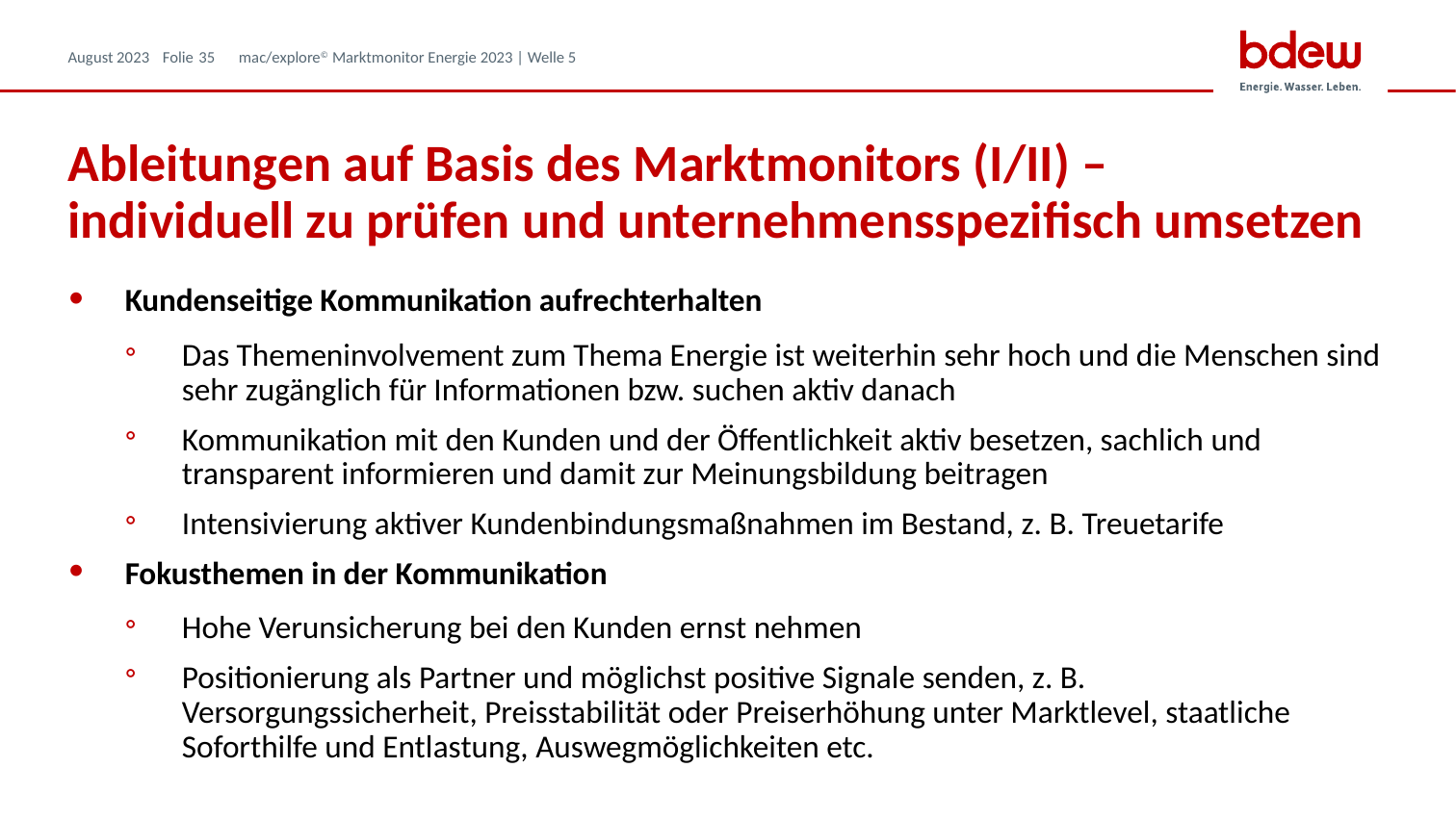

# Ableitungen auf Basis des Marktmonitors (I/II) – individuell zu prüfen und unternehmensspezifisch umsetzen
Kundenseitige Kommunikation aufrechterhalten
Das Themeninvolvement zum Thema Energie ist weiterhin sehr hoch und die Menschen sind sehr zugänglich für Informationen bzw. suchen aktiv danach
Kommunikation mit den Kunden und der Öffentlichkeit aktiv besetzen, sachlich und transparent informieren und damit zur Meinungsbildung beitragen
Intensivierung aktiver Kundenbindungsmaßnahmen im Bestand, z. B. Treuetarife
Fokusthemen in der Kommunikation
Hohe Verunsicherung bei den Kunden ernst nehmen
Positionierung als Partner und möglichst positive Signale senden, z. B. Versorgungssicherheit, Preisstabilität oder Preiserhöhung unter Marktlevel, staatliche Soforthilfe und Entlastung, Auswegmöglichkeiten etc.